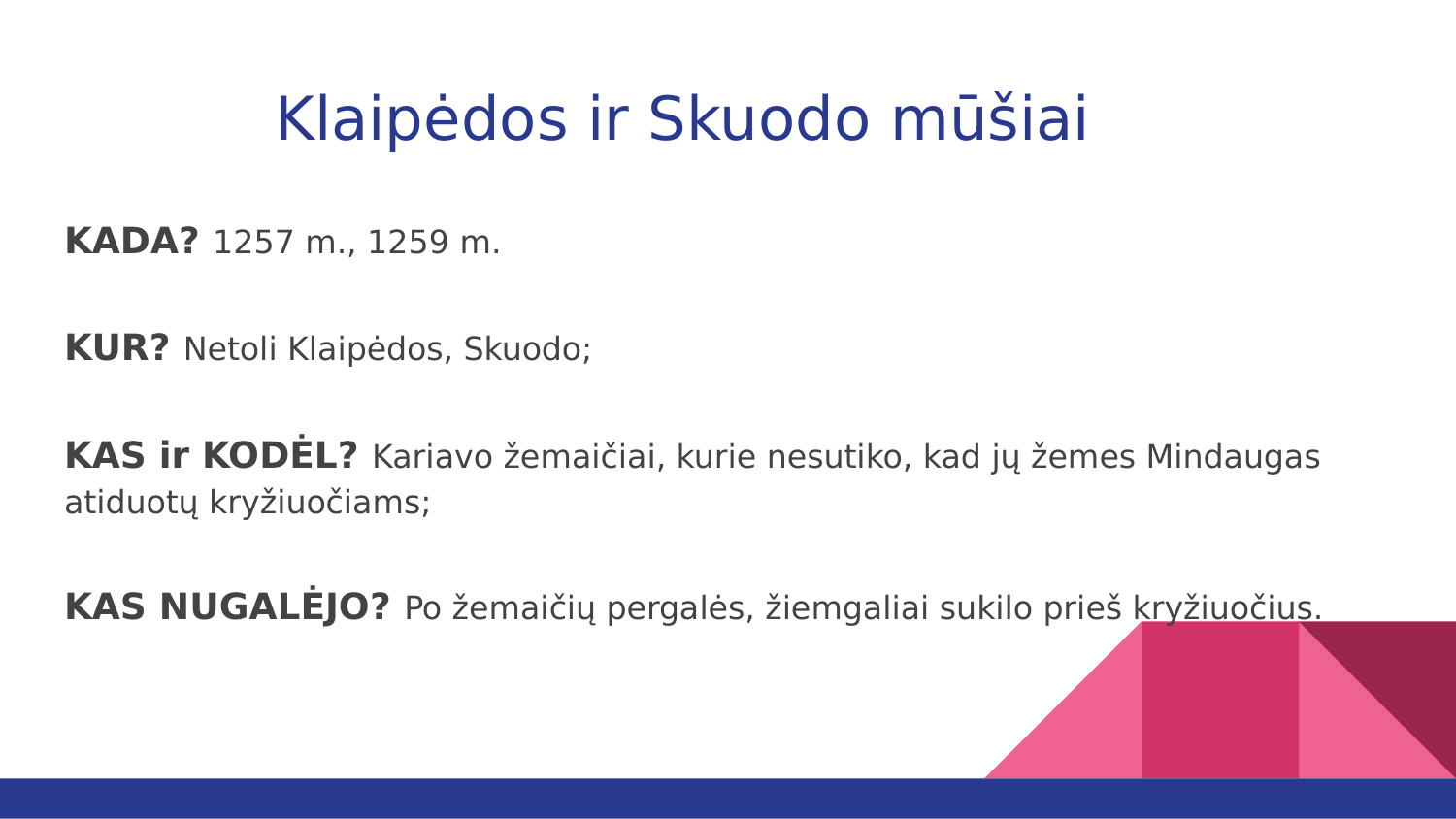

# Klaipėdos ir Skuodo mūšiai
KADA? 1257 m., 1259 m.

KUR? Netoli Klaipėdos, Skuodo;

KAS ir KODĖL? Kariavo žemaičiai, kurie nesutiko, kad jų žemes Mindaugas atiduotų kryžiuočiams;

KAS NUGALĖJO? Po žemaičių pergalės, žiemgaliai sukilo prieš kryžiuočius.